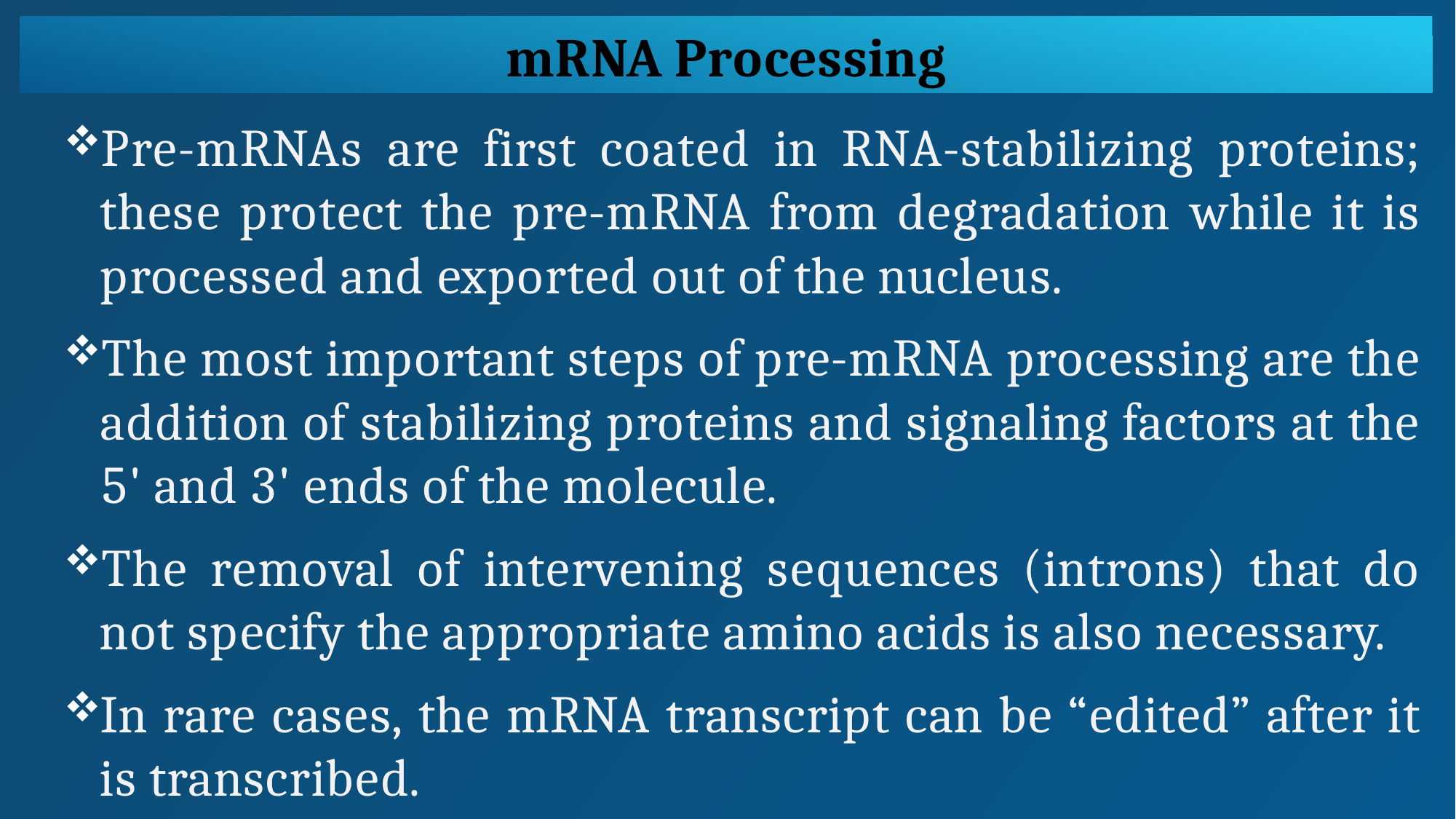

mRNA Processing
Pre-mRNAs are first coated in RNA-stabilizing proteins; these protect the pre-mRNA from degradation while it is processed and exported out of the nucleus.
The most important steps of pre-mRNA processing are the addition of stabilizing proteins and signaling factors at the 5' and 3' ends of the molecule.
The removal of intervening sequences (introns) that do not specify the appropriate amino acids is also necessary.
In rare cases, the mRNA transcript can be “edited” after it is transcribed.